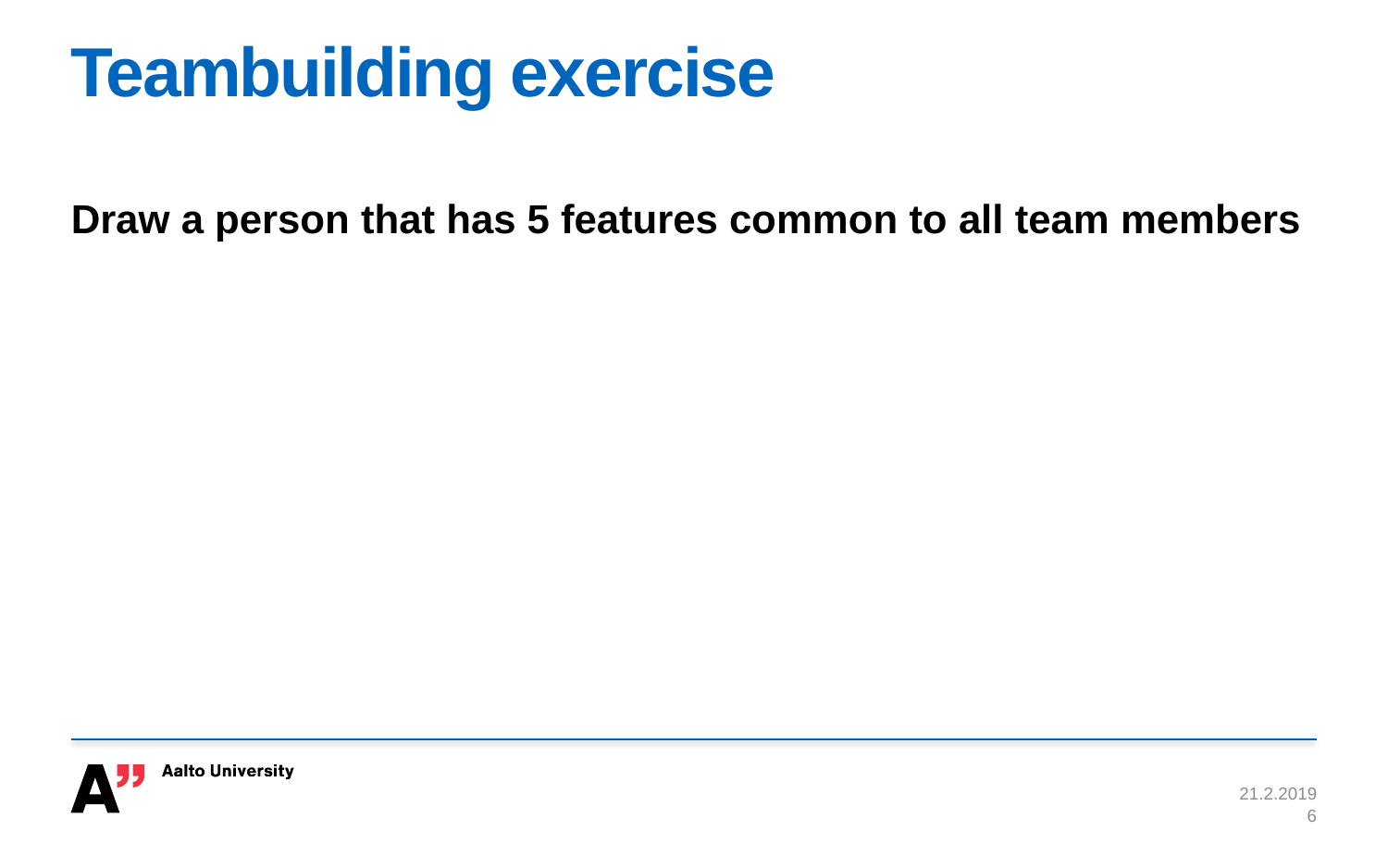

# Teambuilding exercise
Draw a person that has 5 features common to all team members
21.2.2019
6